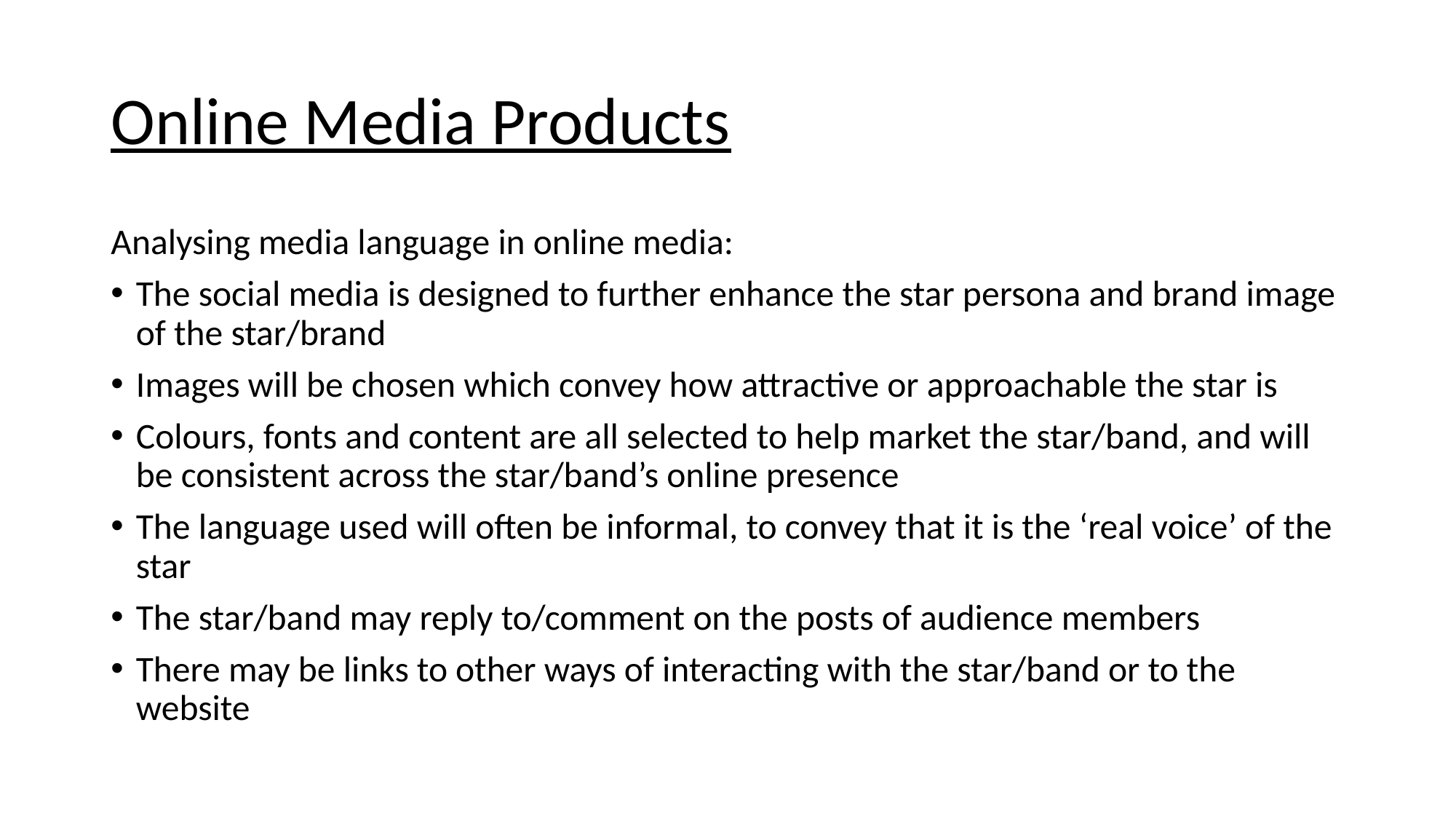

# Online Media Products
Analysing media language in online media:
The social media is designed to further enhance the star persona and brand image of the star/brand
Images will be chosen which convey how attractive or approachable the star is
Colours, fonts and content are all selected to help market the star/band, and will be consistent across the star/band’s online presence
The language used will often be informal, to convey that it is the ‘real voice’ of the star
The star/band may reply to/comment on the posts of audience members
There may be links to other ways of interacting with the star/band or to the website